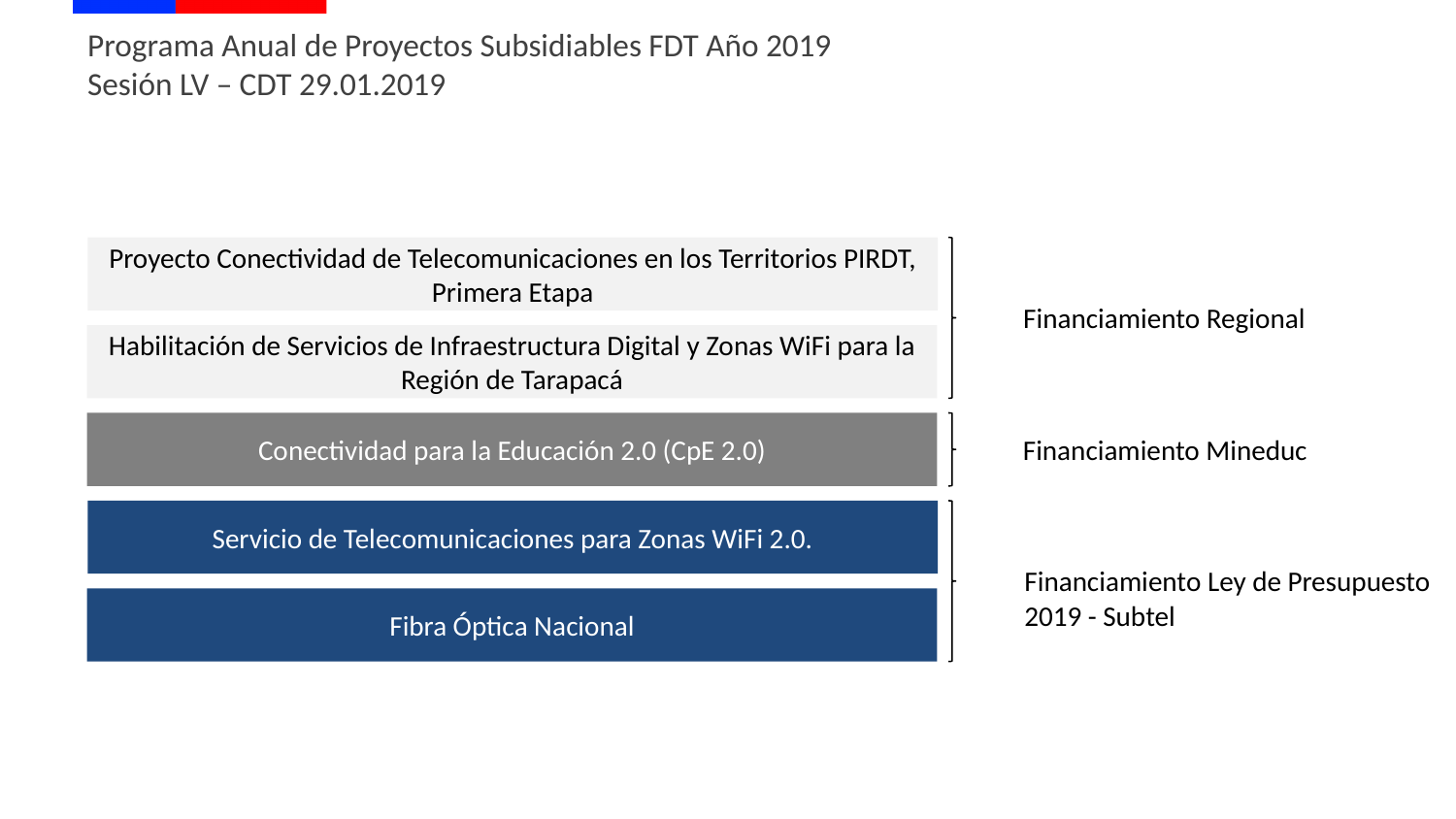

Programa Anual de Proyectos Subsidiables FDT Año 2019
Sesión LV – CDT 29.01.2019

Proyecto Conectividad de Telecomunicaciones en los Territorios PIRDT, Primera Etapa
Habilitación de Servicios de Infraestructura Digital y Zonas WiFi para la Región de Tarapacá
Conectividad para la Educación 2.0 (CpE 2.0)
Servicio de Telecomunicaciones para Zonas WiFi 2.0.
Fibra Óptica Nacional

Financiamiento Regional

Financiamiento Mineduc

Financiamiento Ley de Presupuesto
2019 - Subtel